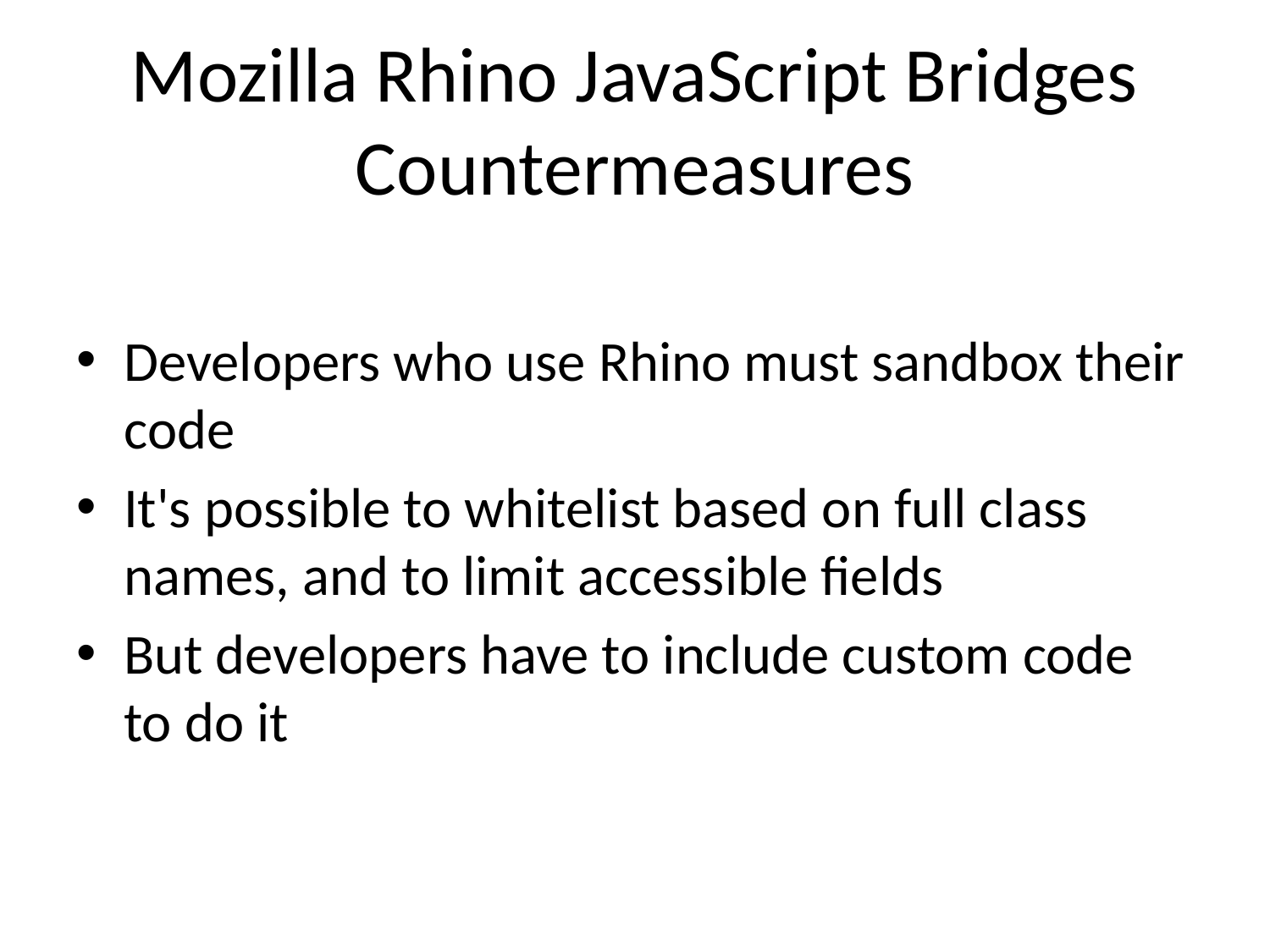

# Mozilla Rhino JavaScript Bridges Countermeasures

Developers who use Rhino must sandbox their code
It's possible to whitelist based on full class names, and to limit accessible fields
But developers have to include custom code to do it